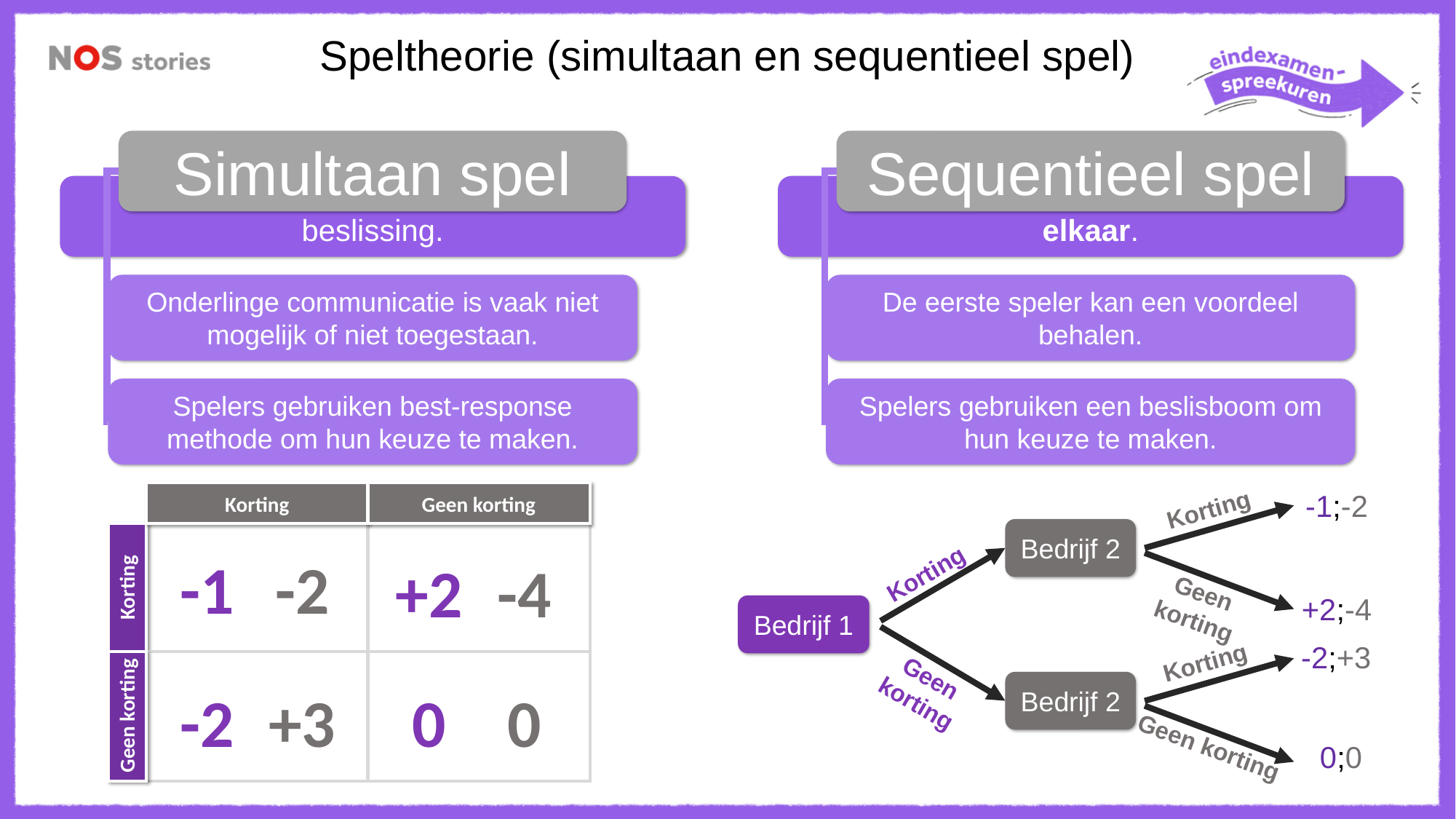

Speltheorie (simultaan en sequentieel spel)
Simultaan spel
Sequentieel spel
De spelers nemen gelijktijdig hun beslissing.
De spelers nemen hun beslissing ná elkaar.
Onderlinge communicatie is vaak niet mogelijk of niet toegestaan.
De eerste speler kan een voordeel behalen.
Spelers gebruiken best-response methode om hun keuze te maken.
Spelers gebruiken een beslisboom om hun keuze te maken.

-1;-2
Korting
Geen korting
Korting
Bedrijf 2
-1
-2
+2
-4
Korting

Korting
Geen korting
+2;-4
Bedrijf 1

-2;+3
Korting
Geen korting
Bedrijf 2
-2
+3
0
0

Geen korting
Geen korting
0;0